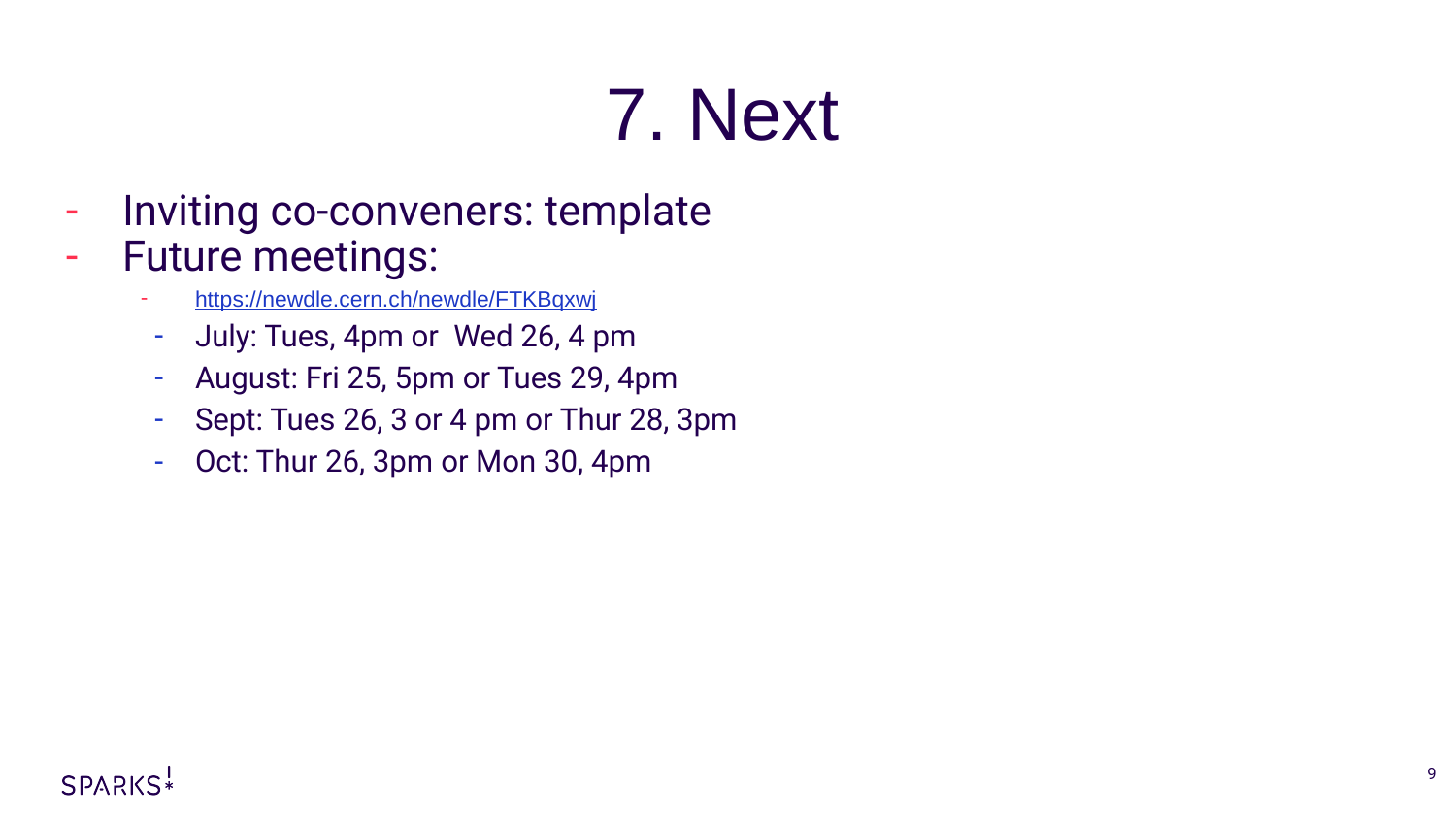

# 7. Next
Inviting co-conveners: template
Future meetings:
https://newdle.cern.ch/newdle/FTKBqxwj
July: Tues, 4pm or  Wed 26, 4 pm
August: Fri 25, 5pm or Tues 29, 4pm
Sept: Tues 26, 3 or 4 pm or Thur 28, 3pm
Oct: Thur 26, 3pm or Mon 30, 4pm

9